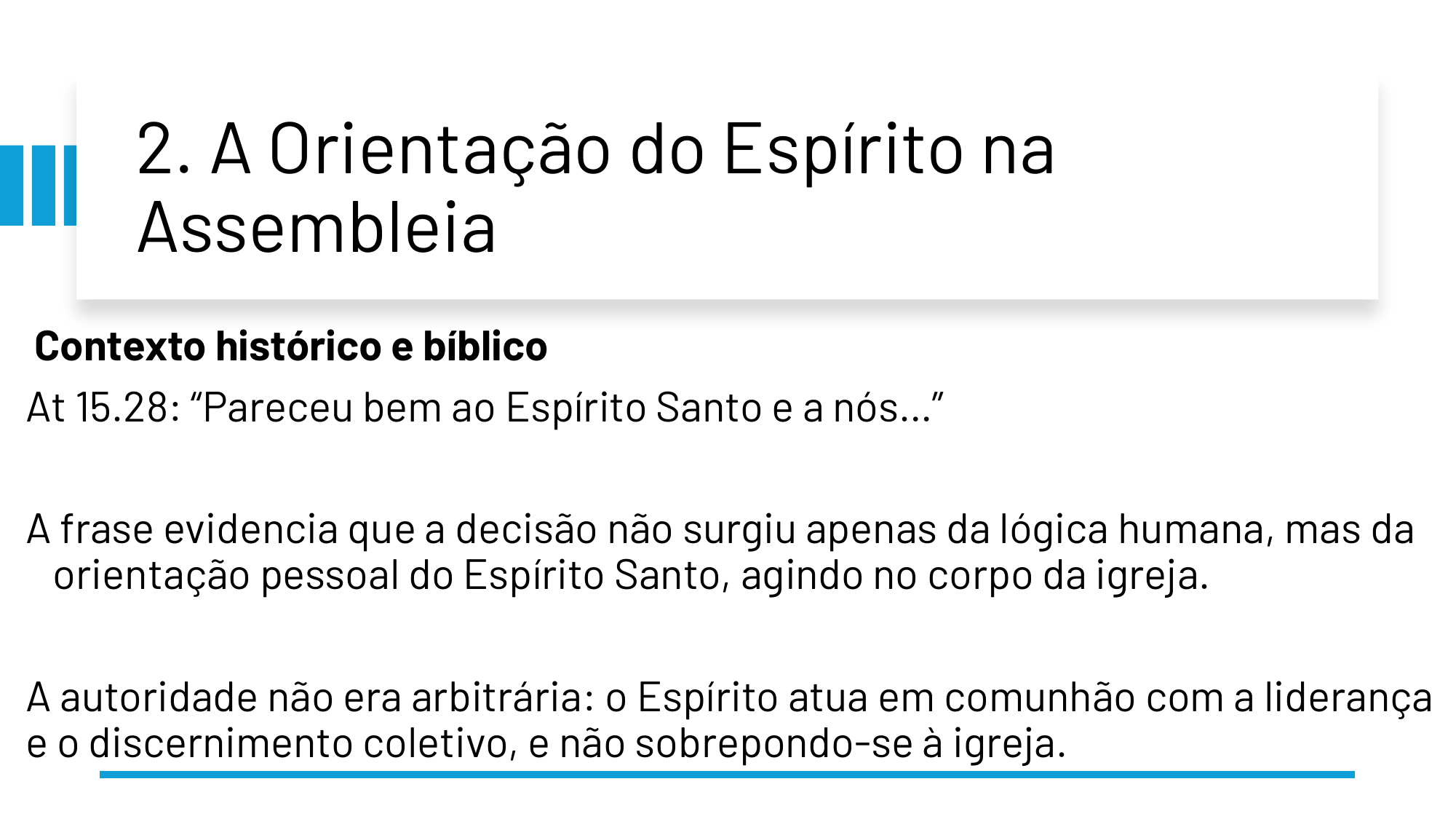

# 2. A Orientação do Espírito na Assembleia

 Contexto histórico e bíblico
At 15.28: “Pareceu bem ao Espírito Santo e a nós…”

A frase evidencia que a decisão não surgiu apenas da lógica humana, mas da orientação pessoal do Espírito Santo, agindo no corpo da igreja.

A autoridade não era arbitrária: o Espírito atua em comunhão com a liderança e o discernimento coletivo, e não sobrepondo-se à igreja.